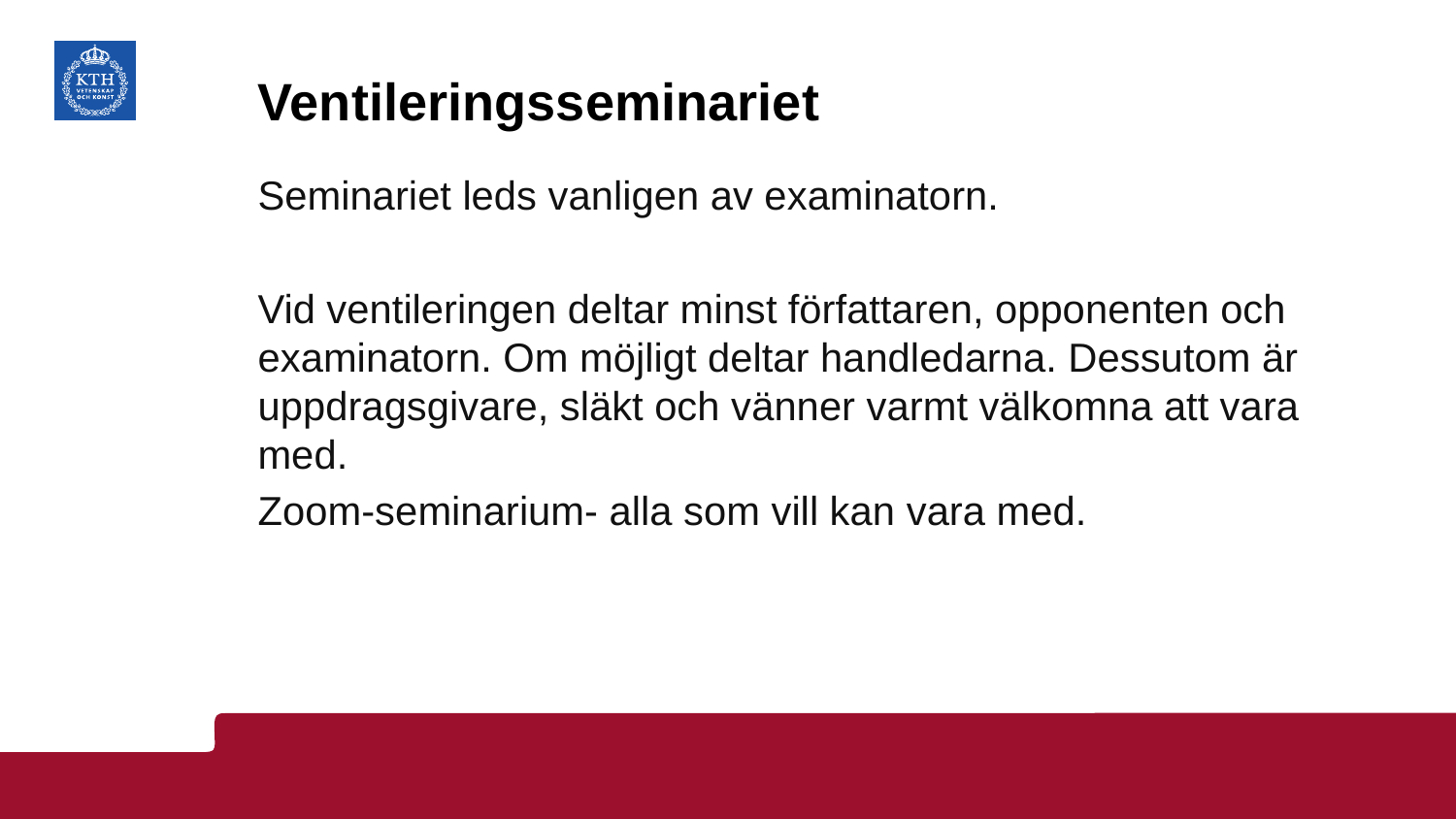

# Ventileringsseminariet
Seminariet leds vanligen av examinatorn.

Vid ventileringen deltar minst författaren, opponenten och examinatorn. Om möjligt deltar handledarna. Dessutom är uppdragsgivare, släkt och vänner varmt välkomna att vara med.
Zoom-seminarium- alla som vill kan vara med.